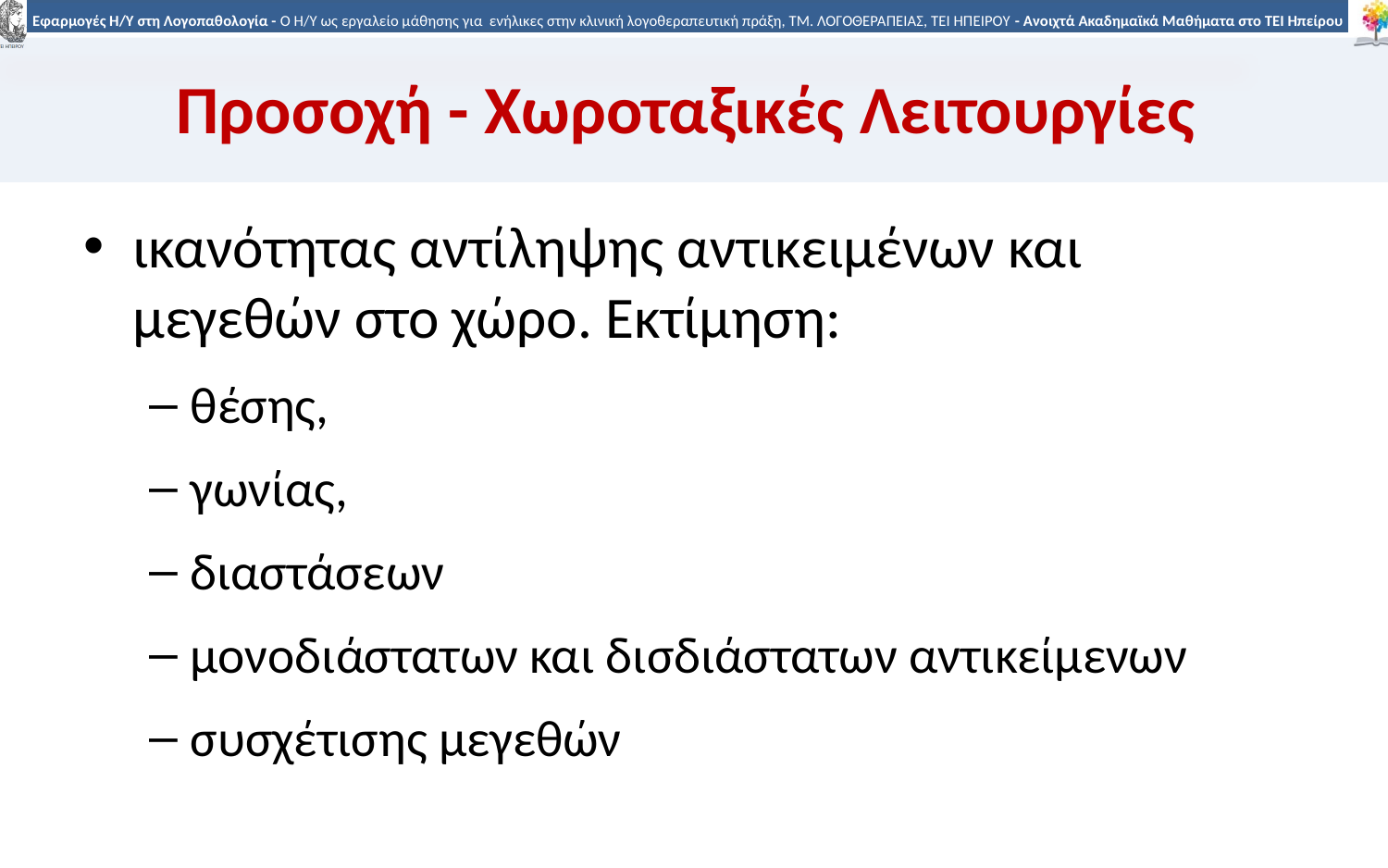

# Προσοχή - Χωροταξικές Λειτουργίες
ικανότητας αντίληψης αντικειμένων και μεγεθών στο χώρο. Εκτίμηση:
θέσης,
γωνίας,
διαστάσεων
μονοδιάστατων και δισδιάστατων αντικείμενων
συσχέτισης μεγεθών